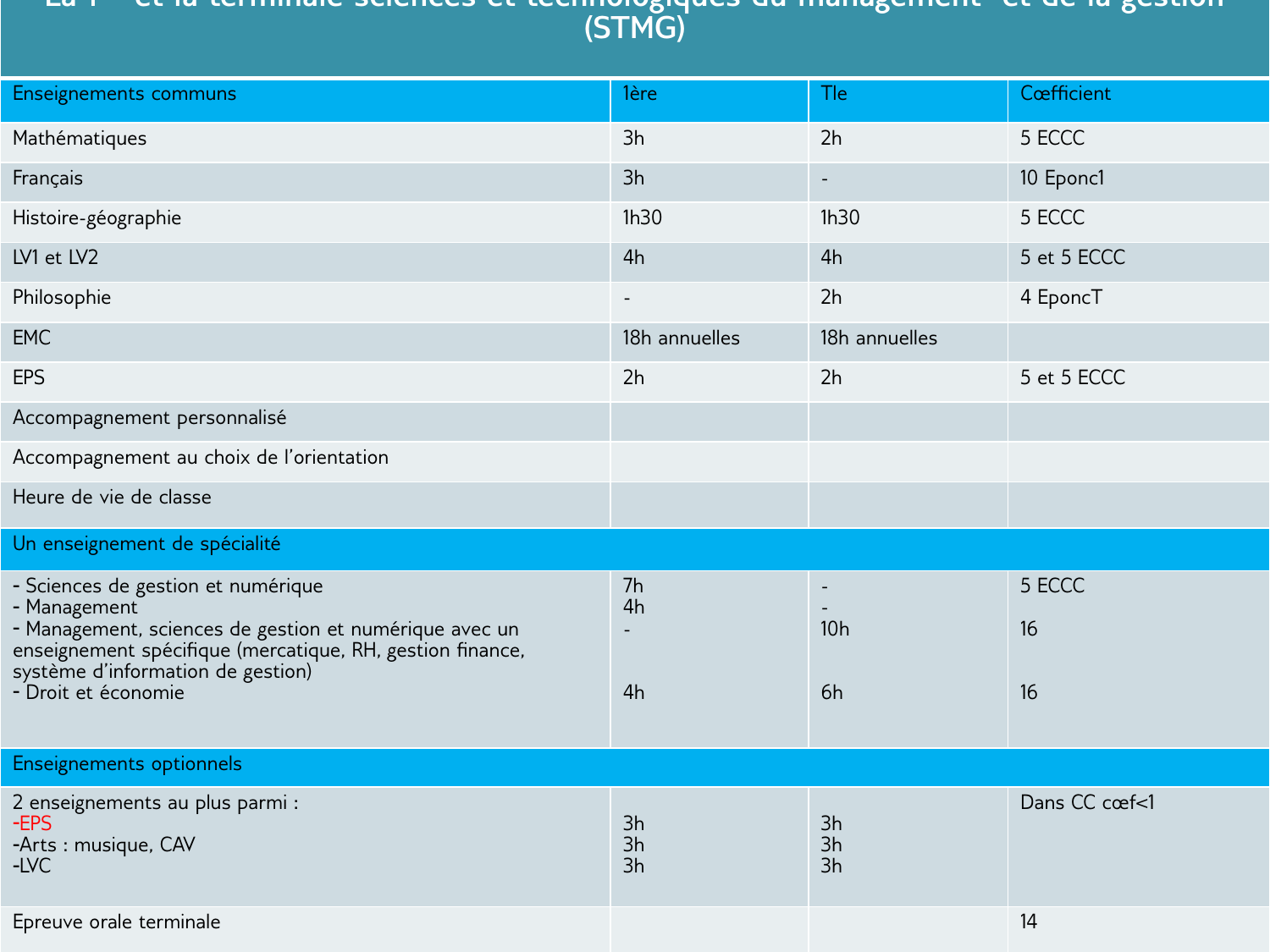

| La 1ère et la terminale sciences et technologiques du management et de la gestion (STMG) |  |  |  |
| --- | --- | --- | --- |
| Enseignements communs | 1ère | Tle | Coefficient |
| Mathématiques | 3h | 2h | 5 ECCC |
| Français | 3h | - | 10 Eponc1 |
| Histoire-géographie | 1h30 | 1h30 | 5 ECCC |
| LV1 et LV2 | 4h | 4h | 5 et 5 ECCC |
| Philosophie | - | 2h | 4 EponcT |
| EMC | 18h annuelles | 18h annuelles |  |
| EPS | 2h | 2h | 5 et 5 ECCC |
| Accompagnement personnalisé |  |  |  |
| Accompagnement au choix de l’orientation |  |  |  |
| Heure de vie de classe |  |  |  |
| Un enseignement de spécialité |  |  |  |
| Sciences de gestion et numérique Management Management, sciences de gestion et numérique avec un enseignement spécifique (mercatique, RH, gestion finance, système d’information de gestion) Droit et économie | 7h 4h - 4h | - - 10h 6h | 5 ECCC 16 16 |
| Enseignements optionnels |  |  |  |
| 2 enseignements au plus parmi : EPS Arts : musique, CAV LVC | 3h 3h 3h | 3h 3h 3h | Dans CC coef<1 |
| Epreuve orale terminale |  |  | 14 |
25